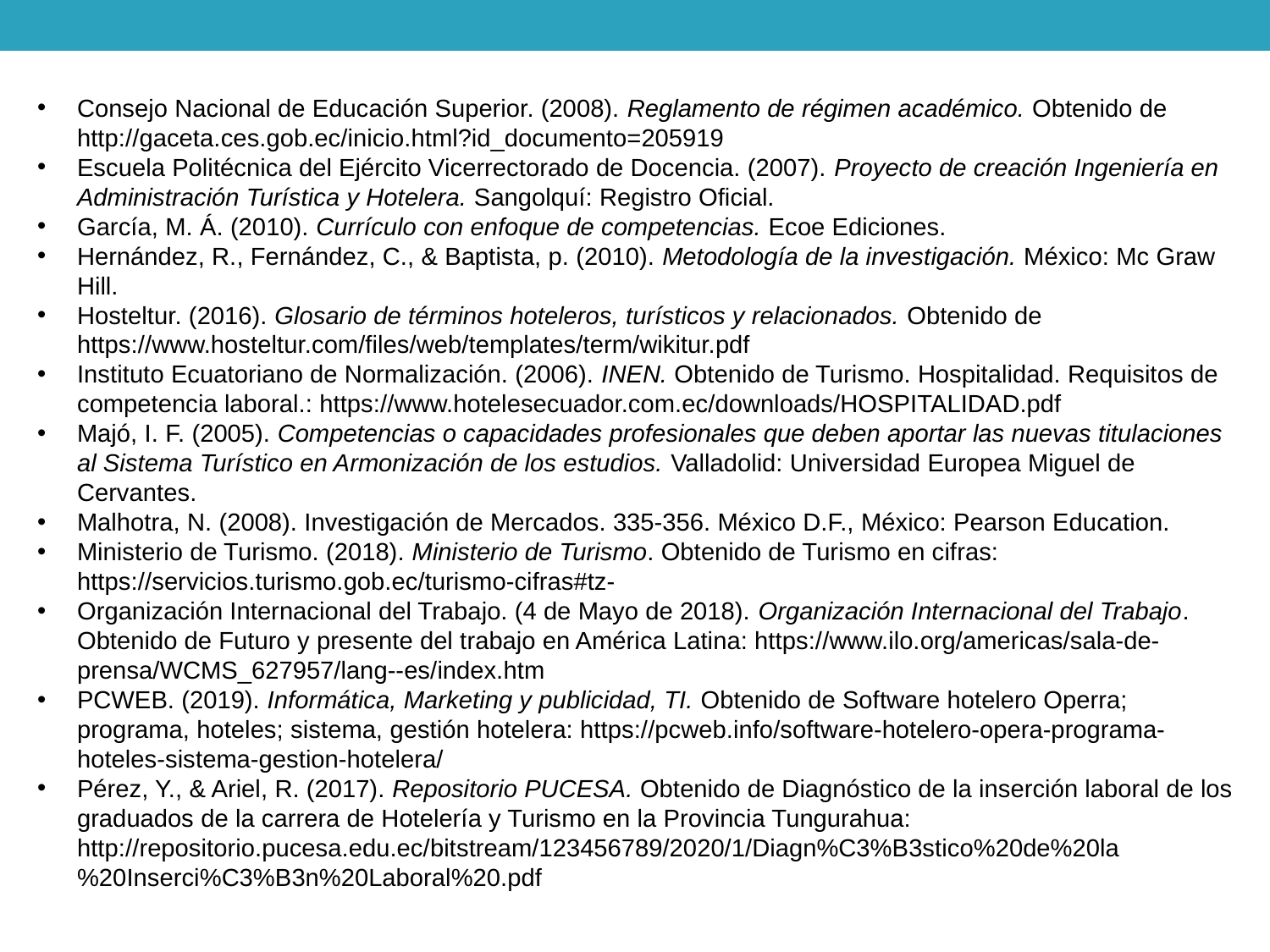

Consejo Nacional de Educación Superior. (2008). Reglamento de régimen académico. Obtenido de http://gaceta.ces.gob.ec/inicio.html?id_documento=205919
Escuela Politécnica del Ejército Vicerrectorado de Docencia. (2007). Proyecto de creación Ingeniería en Administración Turística y Hotelera. Sangolquí: Registro Oficial.
García, M. Á. (2010). Currículo con enfoque de competencias. Ecoe Ediciones.
Hernández, R., Fernández, C., & Baptista, p. (2010). Metodología de la investigación. México: Mc Graw Hill.
Hosteltur. (2016). Glosario de términos hoteleros, turísticos y relacionados. Obtenido de https://www.hosteltur.com/files/web/templates/term/wikitur.pdf
Instituto Ecuatoriano de Normalización. (2006). INEN. Obtenido de Turismo. Hospitalidad. Requisitos de competencia laboral.: https://www.hotelesecuador.com.ec/downloads/HOSPITALIDAD.pdf
Majó, I. F. (2005). Competencias o capacidades profesionales que deben aportar las nuevas titulaciones al Sistema Turístico en Armonización de los estudios. Valladolid: Universidad Europea Miguel de Cervantes.
Malhotra, N. (2008). Investigación de Mercados. 335-356. México D.F., México: Pearson Education.
Ministerio de Turismo. (2018). Ministerio de Turismo. Obtenido de Turismo en cifras: https://servicios.turismo.gob.ec/turismo-cifras#tz-
Organización Internacional del Trabajo. (4 de Mayo de 2018). Organización Internacional del Trabajo. Obtenido de Futuro y presente del trabajo en América Latina: https://www.ilo.org/americas/sala-de-prensa/WCMS_627957/lang--es/index.htm
PCWEB. (2019). Informática, Marketing y publicidad, TI. Obtenido de Software hotelero Operra; programa, hoteles; sistema, gestión hotelera: https://pcweb.info/software-hotelero-opera-programa-hoteles-sistema-gestion-hotelera/
Pérez, Y., & Ariel, R. (2017). Repositorio PUCESA. Obtenido de Diagnóstico de la inserción laboral de los graduados de la carrera de Hotelería y Turismo en la Provincia Tungurahua: http://repositorio.pucesa.edu.ec/bitstream/123456789/2020/1/Diagn%C3%B3stico%20de%20la%20Inserci%C3%B3n%20Laboral%20.pdf